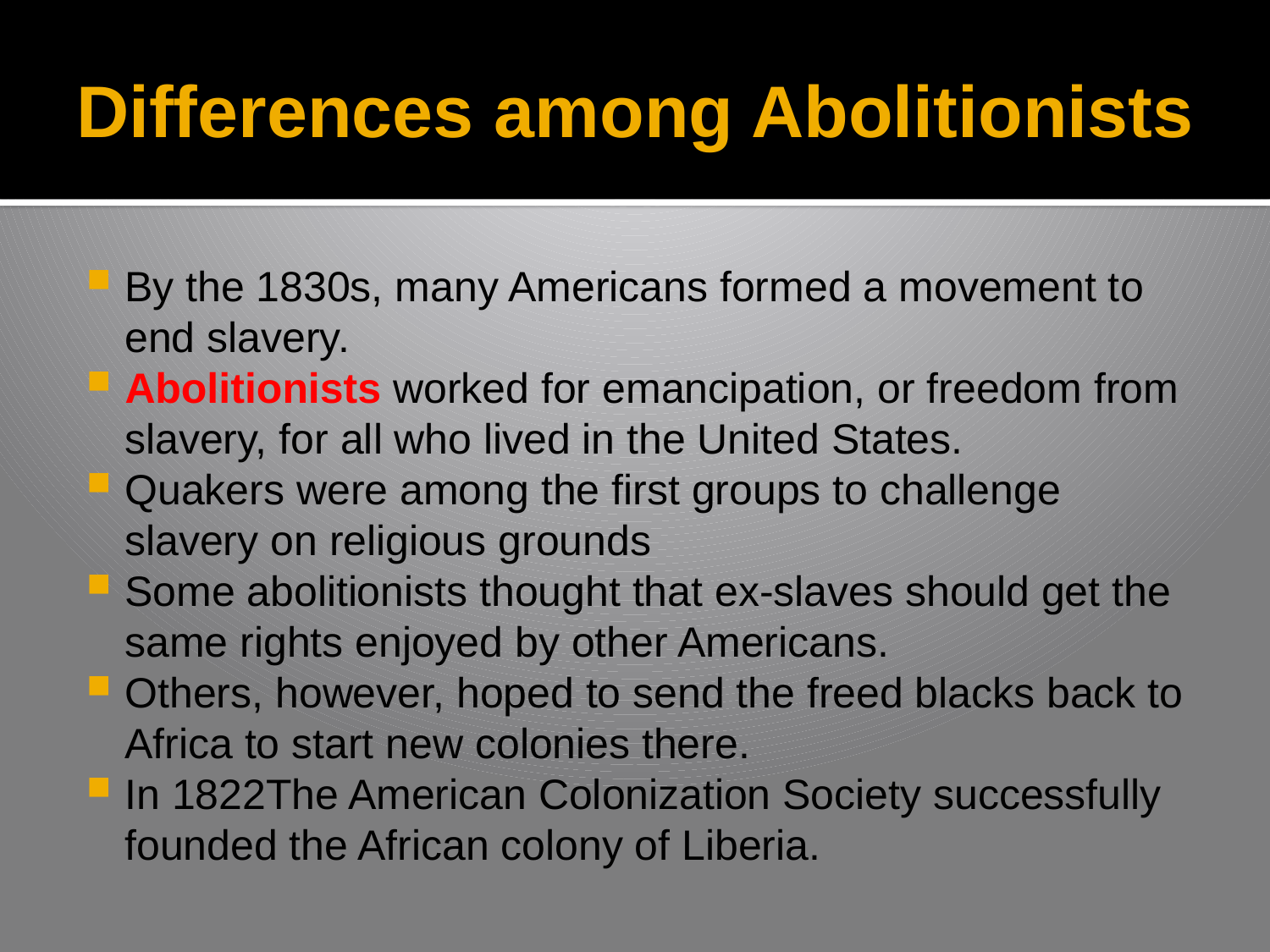

# Differences among Abolitionists
By the 1830s, many Americans formed a movement to end slavery.
Abolitionists worked for emancipation, or freedom from slavery, for all who lived in the United States.
Quakers were among the first groups to challenge slavery on religious grounds
Some abolitionists thought that ex-slaves should get the same rights enjoyed by other Americans.
Others, however, hoped to send the freed blacks back to Africa to start new colonies there.
In 1822The American Colonization Society successfully founded the African colony of Liberia.